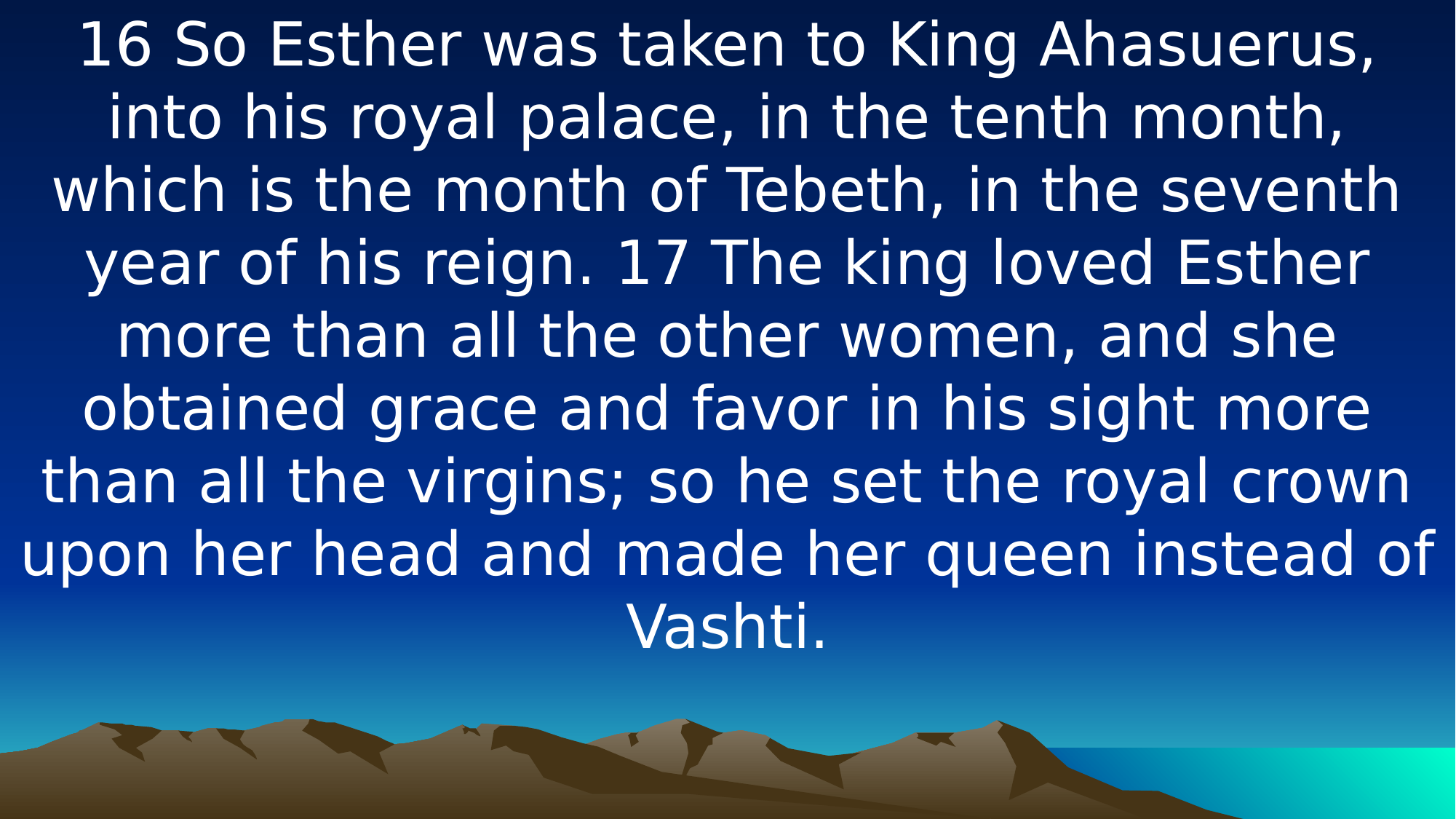

16 So Esther was taken to King Ahasuerus, into his royal palace, in the tenth month, which is the month of Tebeth, in the seventh year of his reign. 17 The king loved Esther more than all the other women, and she obtained grace and favor in his sight more than all the virgins; so he set the royal crown upon her head and made her queen instead of Vashti.